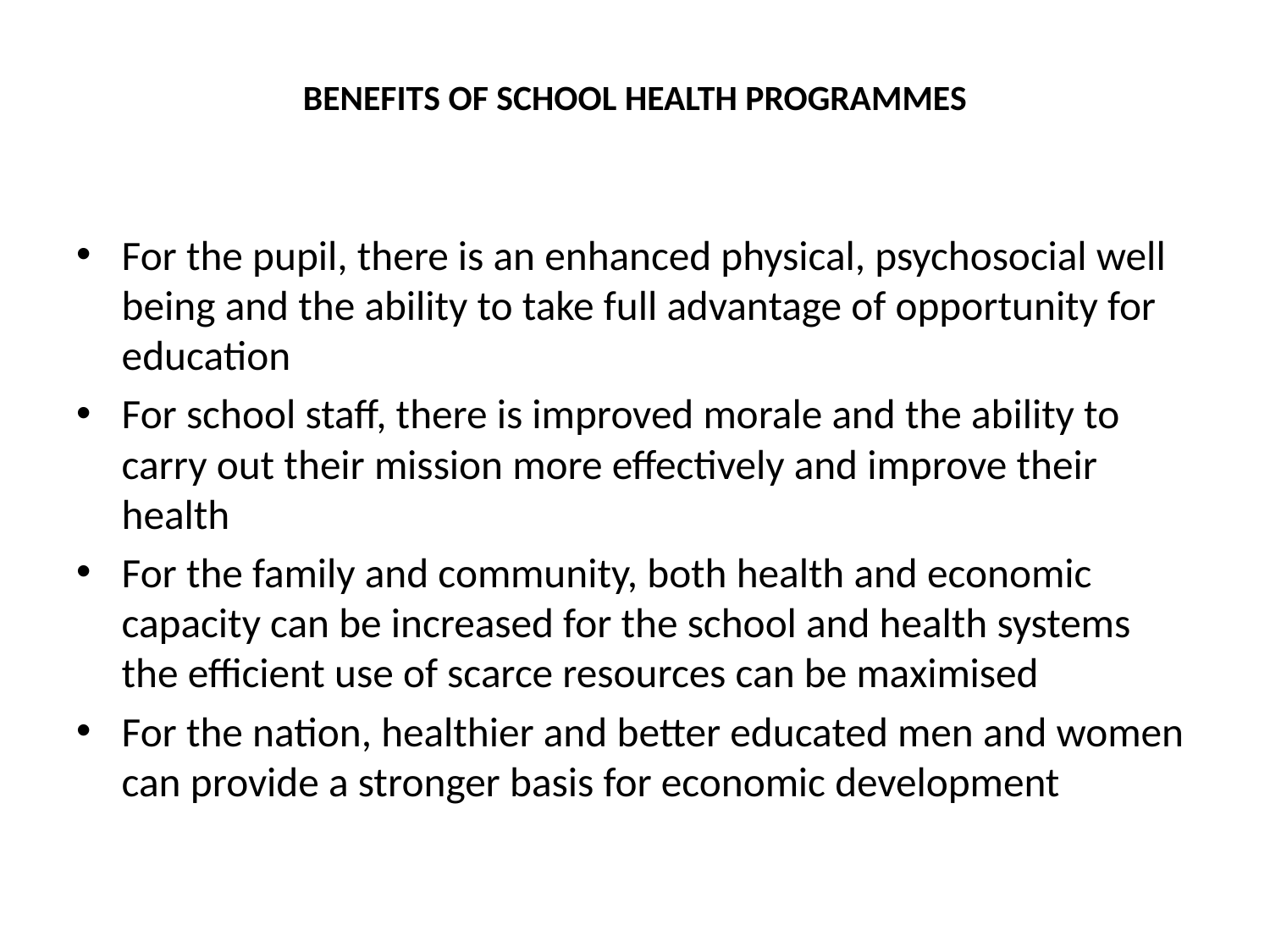

# BENEFITS OF SCHOOL HEALTH PROGRAMMES
For the pupil, there is an enhanced physical, psychosocial well being and the ability to take full advantage of opportunity for education
For school staff, there is improved morale and the ability to carry out their mission more effectively and improve their health
For the family and community, both health and economic capacity can be increased for the school and health systems the efficient use of scarce resources can be maximised
For the nation, healthier and better educated men and women can provide a stronger basis for economic development